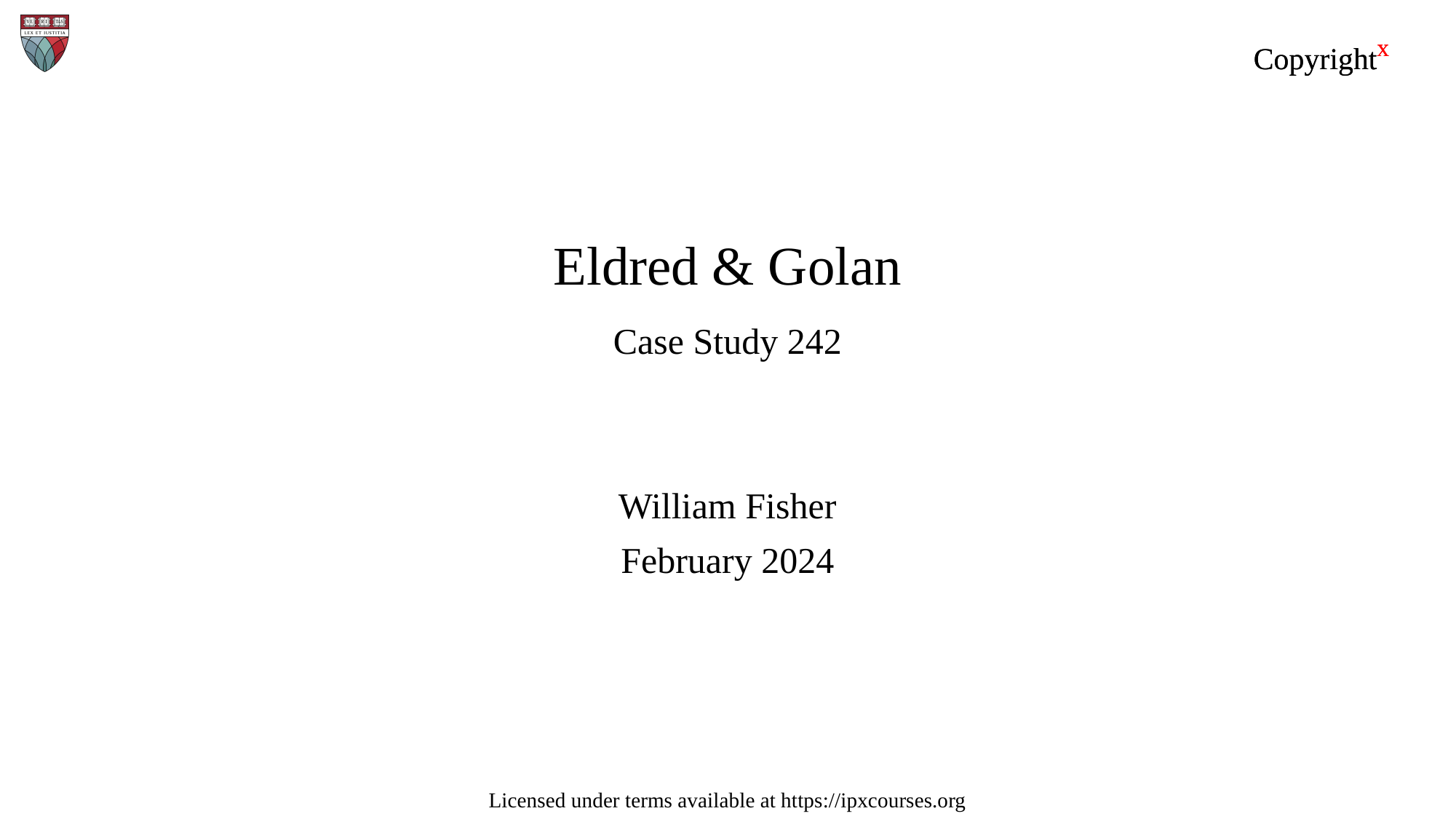

Copyrightx
# Eldred & Golan Case Study 242
William Fisher
February 2024
Licensed under terms available at https://ipxcourses.org